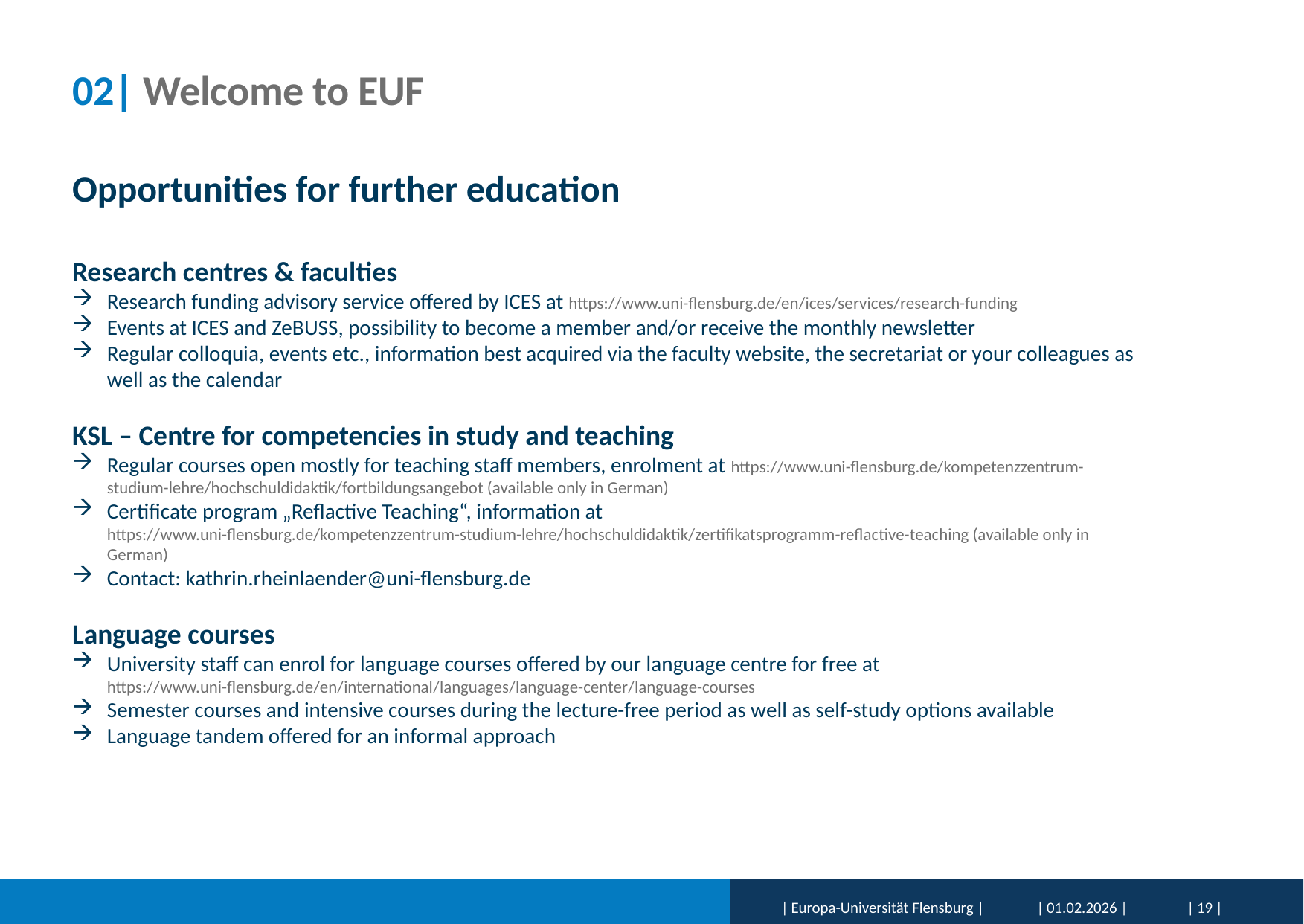

# 02| Welcome to EUF
Opportunities for further education

Research centres & faculties
Research funding advisory service offered by ICES at https://www.uni-flensburg.de/en/ices/services/research-funding
Events at ICES and ZeBUSS, possibility to become a member and/or receive the monthly newsletter
Regular colloquia, events etc., information best acquired via the faculty website, the secretariat or your colleagues as well as the calendar

KSL – Centre for competencies in study and teaching
Regular courses open mostly for teaching staff members, enrolment at https://www.uni-flensburg.de/kompetenzzentrum-studium-lehre/hochschuldidaktik/fortbildungsangebot (available only in German)
Certificate program „Reflactive Teaching“, information at https://www.uni-flensburg.de/kompetenzzentrum-studium-lehre/hochschuldidaktik/zertifikatsprogramm-reflactive-teaching (available only in German)
Contact: kathrin.rheinlaender@uni-flensburg.de

Language courses
University staff can enrol for language courses offered by our language centre for free at https://www.uni-flensburg.de/en/international/languages/language-center/language-courses
Semester courses and intensive courses during the lecture-free period as well as self-study options available
Language tandem offered for an informal approach

| Europa-Universität Flensburg |
| 01.02.2026 |
| 19 |